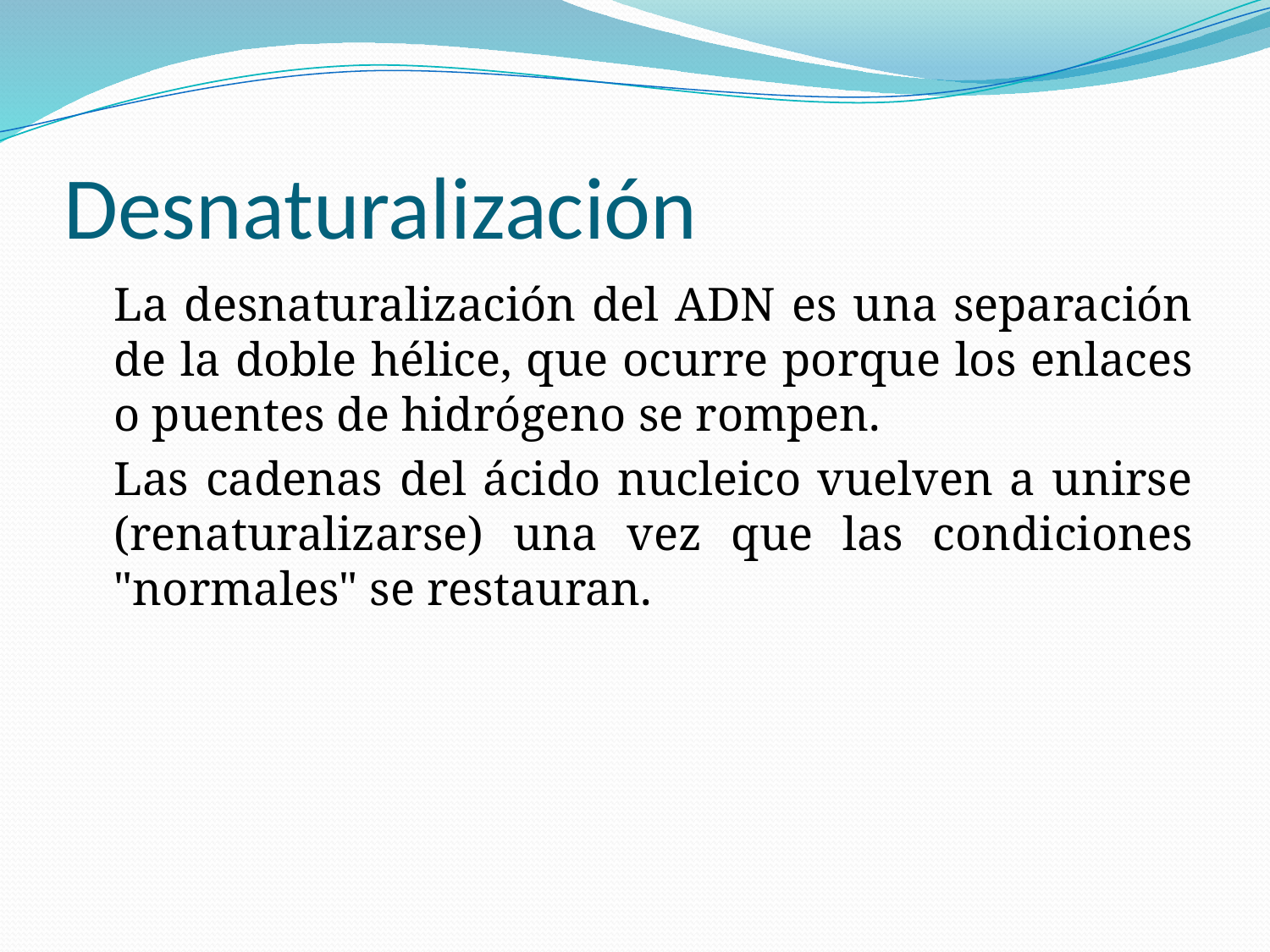

# Desnaturalización
La desnaturalización del ADN es una separación de la doble hélice, que ocurre porque los enlaces o puentes de hidrógeno se rompen.
Las cadenas del ácido nucleico vuelven a unirse (renaturalizarse) una vez que las condiciones "normales" se restauran.